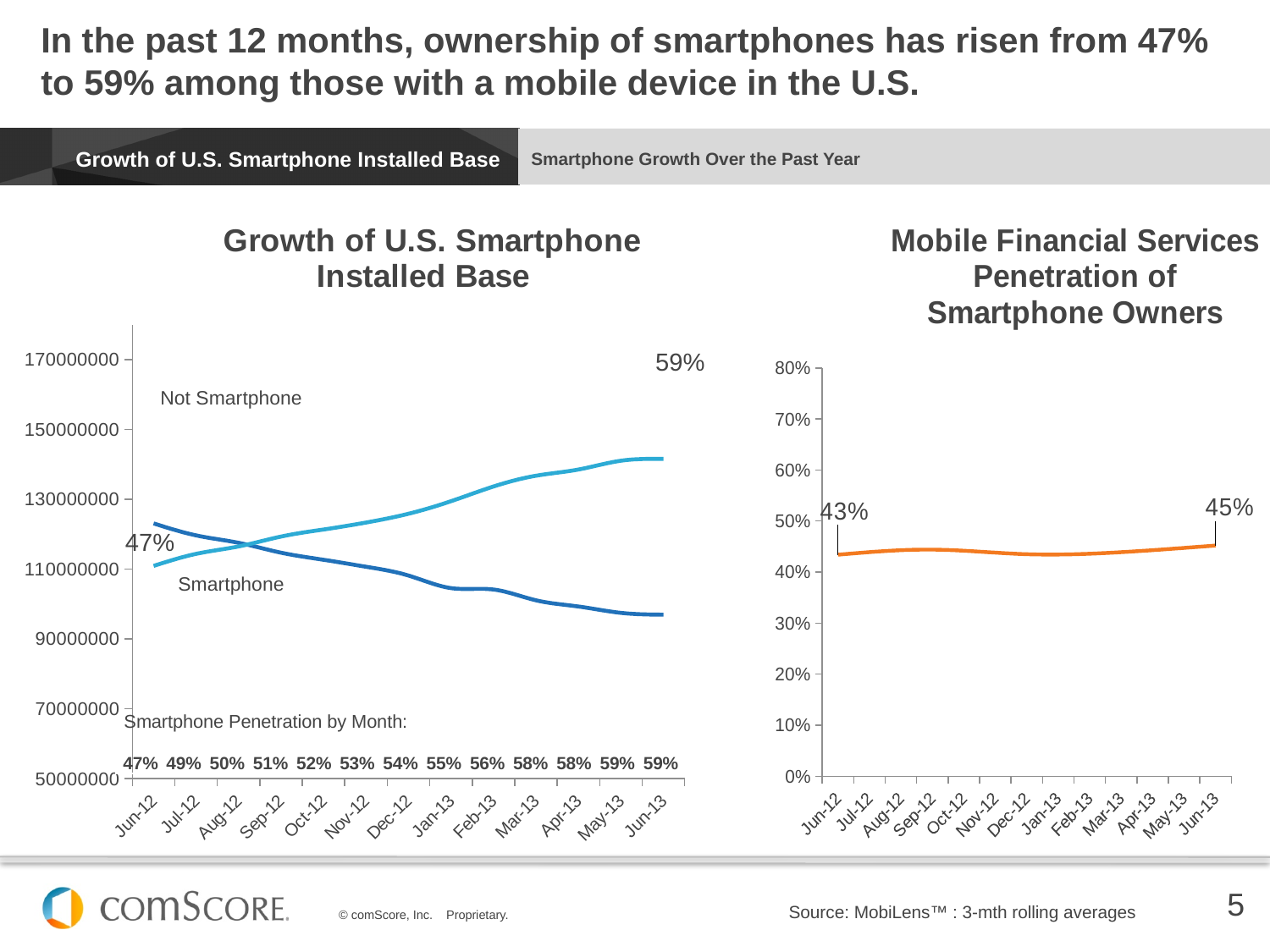

# In the past 12 months, ownership of smartphones has risen from 47% to 59% among those with a mobile device in the U.S.
 Growth of U.S. Smartphone Installed Base
Smartphone Growth Over the Past Year

### Chart: Mobile Financial Services Penetration of Smartphone Owners

| Category | % of Smartphones |
|---|---|
| 41061 | 0.434 |
| 41153 | 0.444 |
| 41244 | 0.435 |
| 41346 | 0.439 |
| 41426 | 0.452 |

### Chart:  Growth of U.S. Smartphone Installed Base

| Category | Not Smartphone | Smartphone |
|---|---|---|
| 41061 | 123091817.0 | 110908183.0 |
| 41091 | 119645134.0 | 114354866.0 |
| 41122 | 117518777.0 | 116481223.0 |
| 41153 | 114686033.0 | 119313967.0 |
| 41183 | 112660258.0 | 121339742.0 |
| 41214 | 110665311.0 | 123334689.0 |
| 41244 | 108146234.0 | 125853766.0 |
| 41287 | 104551539.0 | 129448461.0 |
| 41318 | 104143733.0 | 133656267.0 |
| 41346 | 101060239.0 | 136739761.0 |
| 41365 | 99280337.0 | 138519663.0 |
| 41395 | 97462655.0 | 141037345.0 |
| 41426 | 96939792.0 | 141560208.0 |
59%
Not Smartphone
47%
Smartphone
Smartphone Penetration by Month:
| 47% | 49% | 50% | 51% | 52% | 53% | 54% | 55% | 56% | 58% | 58% | 59% | 59% |
| --- | --- | --- | --- | --- | --- | --- | --- | --- | --- | --- | --- | --- |
Source: MobiLens™ : 3-mth rolling averages